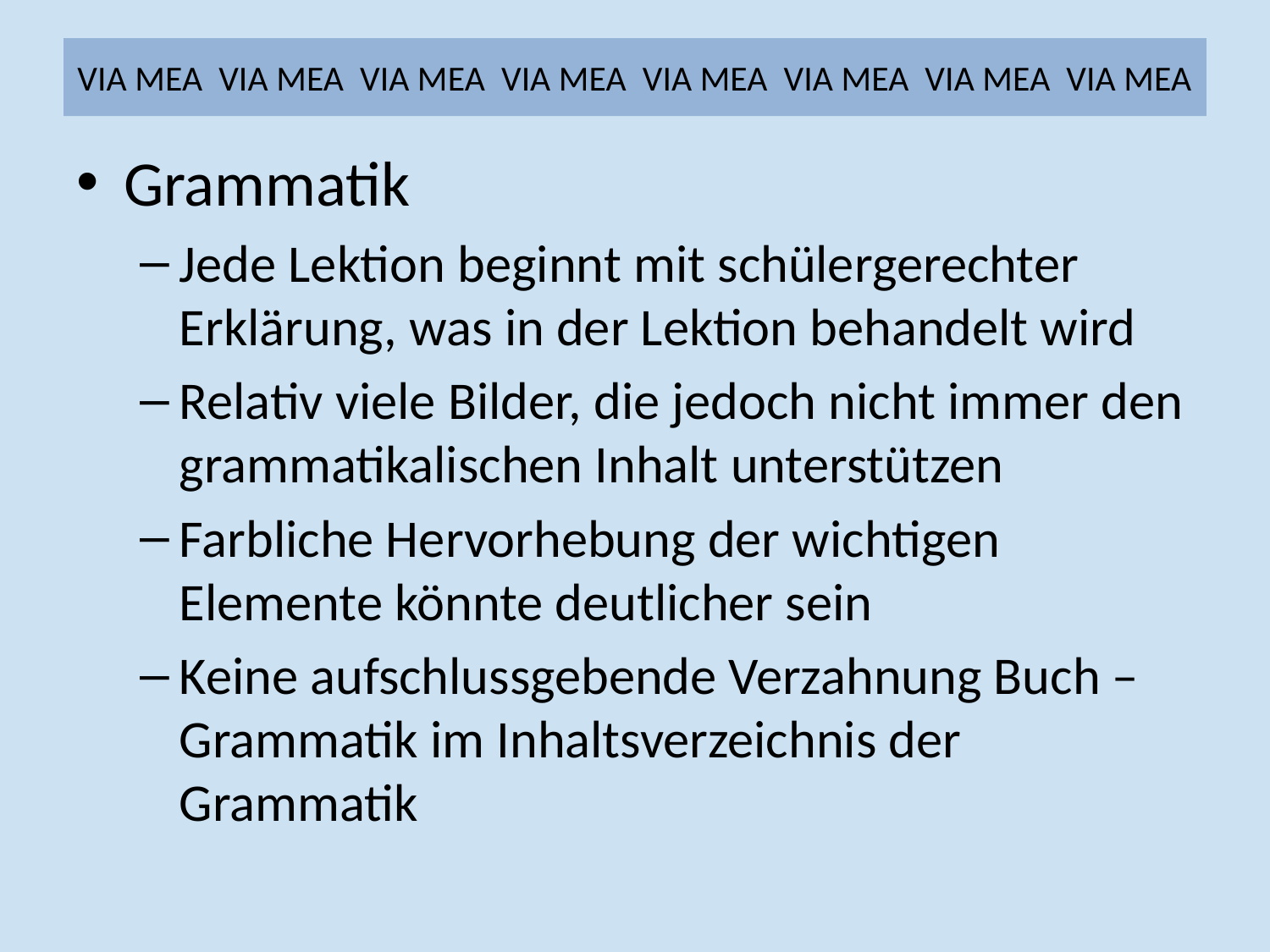

# VIA MEA  VIA MEA  VIA MEA  VIA MEA  VIA MEA  VIA MEA  VIA MEA  VIA MEA
Grammatik
Jede Lektion beginnt mit schülergerechter Erklärung, was in der Lektion behandelt wird
Relativ viele Bilder, die jedoch nicht immer den grammatikalischen Inhalt unterstützen
Farbliche Hervorhebung der wichtigen Elemente könnte deutlicher sein
Keine aufschlussgebende Verzahnung Buch – Grammatik im Inhaltsverzeichnis der Grammatik